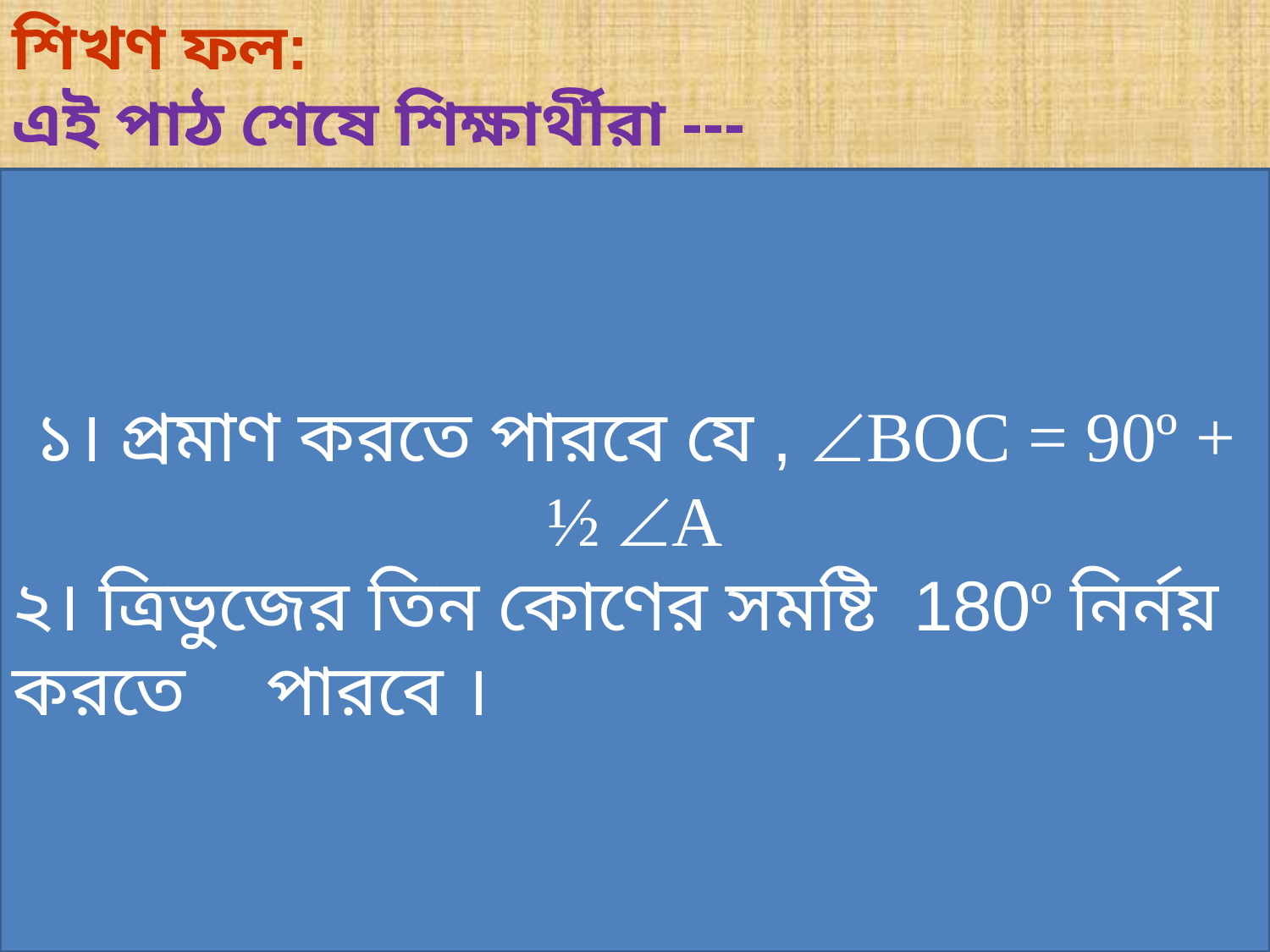

শিখণ ফল:
এই পাঠ শেষে শিক্ষার্থীরা ---
১। প্রমাণ করতে পারবে যে , ∠BOC = 90º + ½ ∠A
২। ত্রিভুজের তিন কোণের সমষ্টি  180º নির্নয় করতে   	পারবে ।